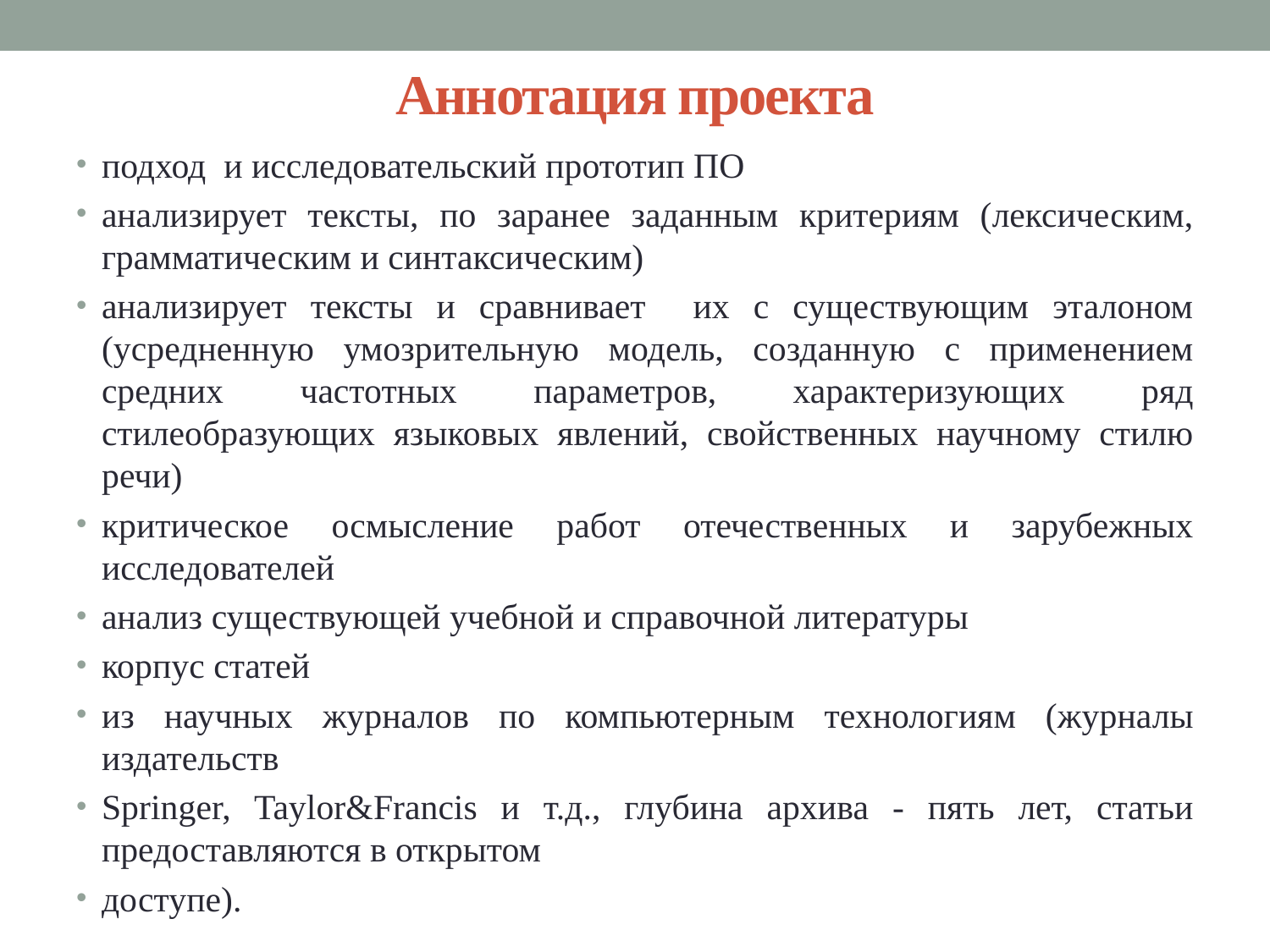

# Аннотация проекта
подход  и исследовательский прототип ПО
анализирует тексты, по заранее заданным критериям (лексическим, грамматическим и синтаксическим)
анализирует тексты и сравнивает  их с существующим эталоном (усредненную умозрительную модель, созданную с применением средних частотных параметров, характеризующих ряд стилеобразующих языковых явлений, свойственных научному стилю речи)
критическое осмысление работ отечественных и зарубежных исследователей
анализ существующей учебной и справочной литературы
корпус статей
из научных журналов по компьютерным технологиям (журналы издательств
Springer, Taylor&Francis и т.д., глубина архива - пять лет, статьи предоставляются в открытом
доступе).